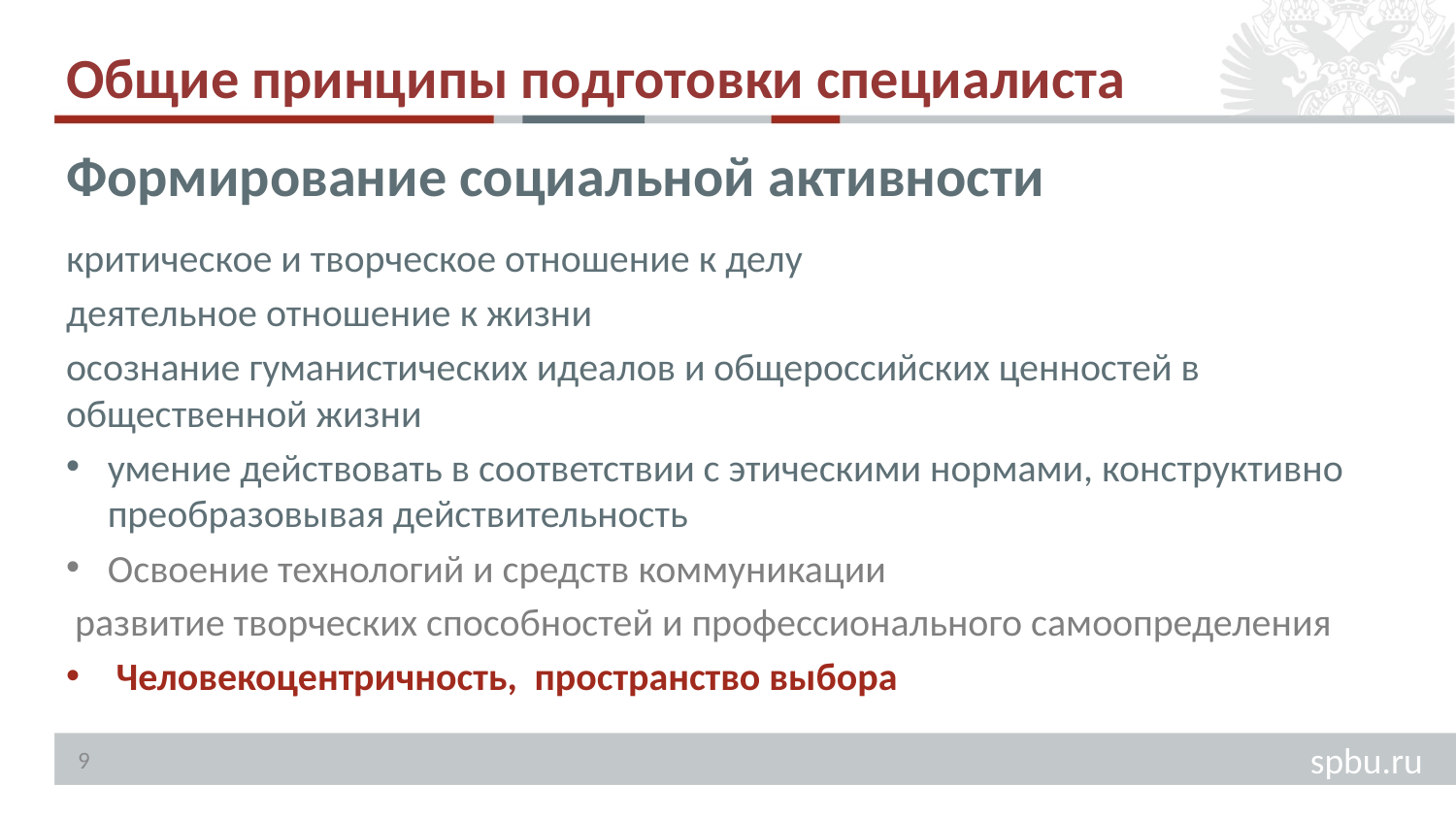

# Общие принципы подготовки специалиста
Формирование социальной активности

критическое и творческое отношение к делу
деятельное отношение к жизни
осознание гуманистических идеалов и общероссийских ценностей в общественной жизни
умение действовать в соответствии с этическими нормами, конструктивно преобразовывая действительность
Освоение технологий и средств коммуникации
 развитие творческих способностей и профессионального самоопределения
Человекоцентричность,  пространство выбора

9